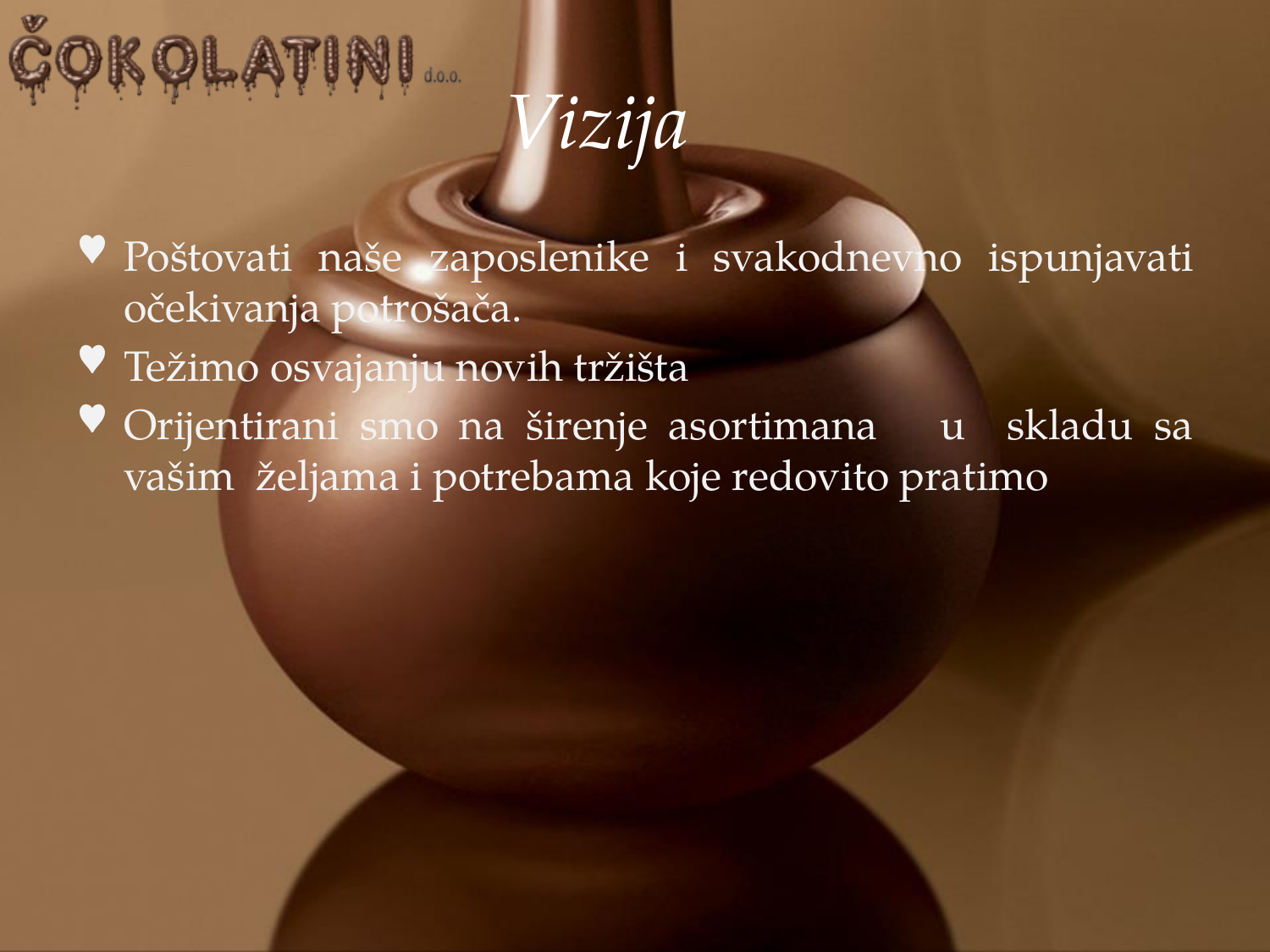

# Vizija
Poštovati naše zaposlenike i svakodnevno ispunjavati očekivanja potrošača.
Težimo osvajanju novih tržišta
Orijentirani smo na širenje asortimana   u  skladu sa vašim  željama i potrebama koje redovito pratimo